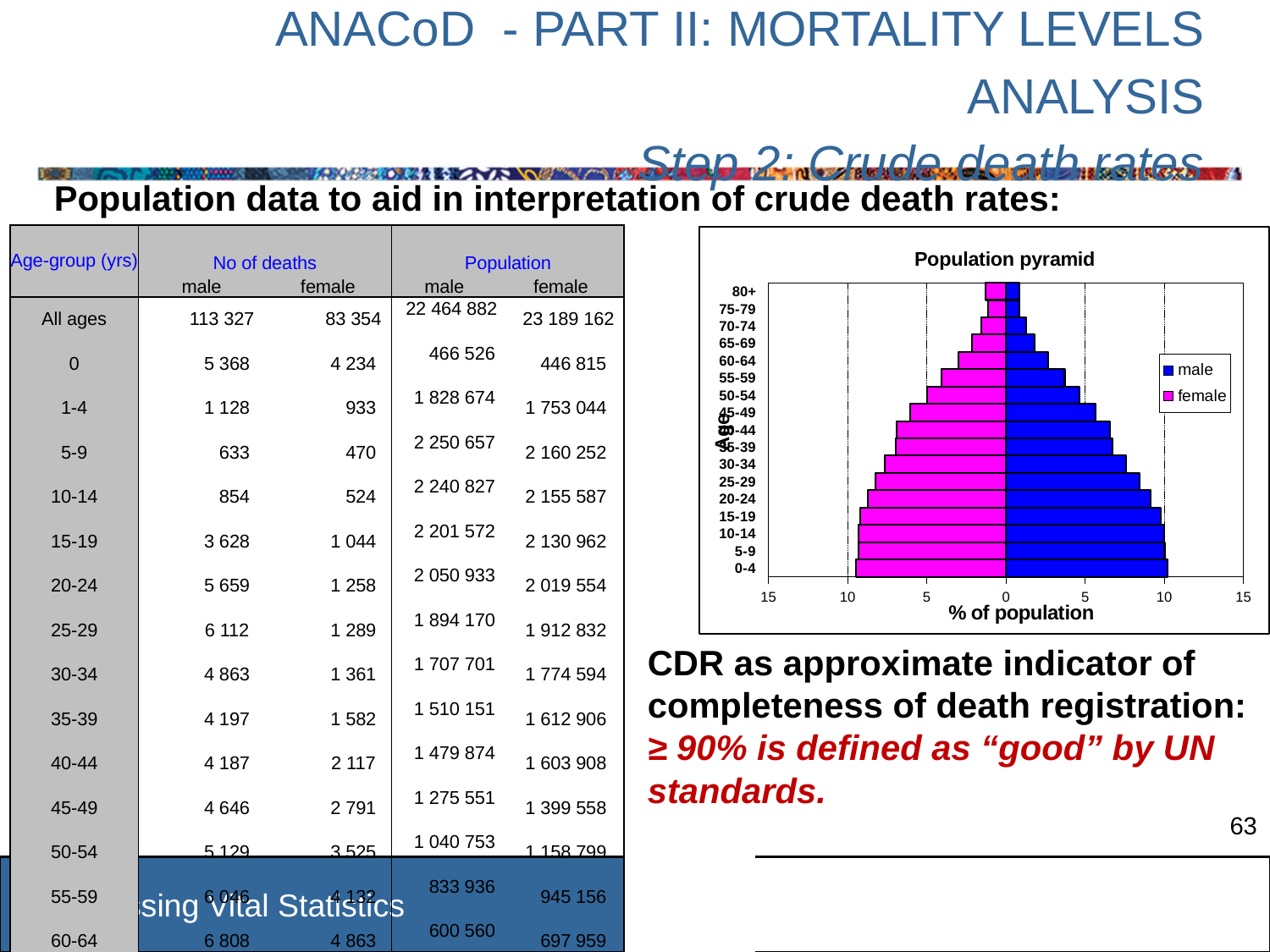

# ANACoD  - PART II: MORTALITY LEVELS ANALYSIS Step 2: Crude death rates
 Population data to aid in interpretation of crude death rates:

|  | Age-group (yrs) | No of deaths |  | Population |  | Proportion of |  |  |  |  |  |  |
| --- | --- | --- | --- | --- | --- | --- | --- | --- | --- | --- | --- | --- |
|  |  | male | female | male | female |  |  |  |  |  |  |  |
|  | All ages | 113 327 | 83 354 | 22 464 882 | 23 189 162 |  |  |  |  |  |  |  |
|  | 0 | 5 368 | 4 234 | 466 526 | 446 815 |  |  |  |  |  |  |  |
|  | 1-4 | 1 128 | 933 | 1 828 674 | 1 753 044 |  |  |  |  |  |  |  |
|  | 5-9 | 633 | 470 | 2 250 657 | 2 160 252 |  |  |  |  |  |  |  |
|  | 10-14 | 854 | 524 | 2 240 827 | 2 155 587 |  |  |  |  |  |  |  |
|  | 15-19 | 3 628 | 1 044 | 2 201 572 | 2 130 962 |  |  |  |  |  |  |  |
|  | 20-24 | 5 659 | 1 258 | 2 050 933 | 2 019 554 |  |  |  |  |  |  |  |
|  | 25-29 | 6 112 | 1 289 | 1 894 170 | 1 912 832 |  |  |  |  |  |  |  |
|  | 30-34 | 4 863 | 1 361 | 1 707 701 | 1 774 594 |  |  |  |  |  |  |  |
|  | 35-39 | 4 197 | 1 582 | 1 510 151 | 1 612 906 |  |  |  |  |  |  |  |
|  | 40-44 | 4 187 | 2 117 | 1 479 874 | 1 603 908 |  |  |  |  |  |  |  |
|  | 45-49 | 4 646 | 2 791 | 1 275 551 | 1 399 558 |  |  |  |  |  |  |  |
|  | 50-54 | 5 129 | 3 525 | 1 040 753 | 1 158 799 |  |  |  |  |  |  |  |
|  | 55-59 | 6 046 | 4 132 | 833 936 | 945 156 |  |  |  |  |  |  |  |
|  | 60-64 | 6 808 | 4 863 | 600 560 | 697 959 |  |  |  |  |  |  |  |
|  | 65-69 | 8 366 | 6 323 | 408 106 | 492 649 |  |  |  |  |  |  |  |
|  | 70-74 | 9 990 | 8 396 | 289 037 | 366 559 |  |  |  |  |  |  |  |
|  | 75-79 | 11 431 | 10 206 | 193 494 | 261 311 |  |  |  |  |  |  |  |
|  | 80+ | 24 281 | 28 307 | 192 360 | 296 717 |  |  |  |  |  |  |  |
|  |  |  |  |  |  |  |  |  |  |  |  |  |
|  | Completeness of civil registration data is estimated by dividing the reported deaths by the UN estimates\* => |  |  |  |  |  |  |  |  | 78% |  |  |

### Chart: Population pyramid

| Category |  |  |
|---|---|---|
| 0-4 | 10.216835325464874 | -9.486582568184224 |
| 5-9 | 10.018556963708956 | -9.31578295067325 |
| 10-14 | 9.974799778605558 | -9.295665794218868 |
| 15-19 | 9.800060378683494 | -9.189473944767819 |
| 20-24 | 9.129507112478935 | -8.709042612234112 |
| 25-29 | 8.431693520580255 | -8.248818995701527 |
| 30-34 | 7.601646872661072 | -7.652687061309072 |
| 35-39 | 6.722274348024619 | -6.955430299723638 |
| 40-44 | 6.587499547070847 | -6.916627690125241 |
| 45-49 | 5.677977743217169 | -6.03539705315785 |
| 50-54 | 4.632799762758602 | -4.997157723940175 |
| 55-59 | 3.7121761868146024 | -4.075852331360659 |
| 60-64 | 2.673328086032235 | -3.0098500325281266 |
| 65-69 | 1.8166398559315824 | -2.1244795305669086 |
| 70-74 | 1.2866170407661166 | -1.5807341377838493 |
| 75-79 | 0.8613176779651013 | -1.1268669389605368 |
| 80+ | 0.8562697992359808 | -1.2795503347641453 |
CDR as approximate indicator of completeness of death registration: ≥ 90% is defined as “good” by UN standards.